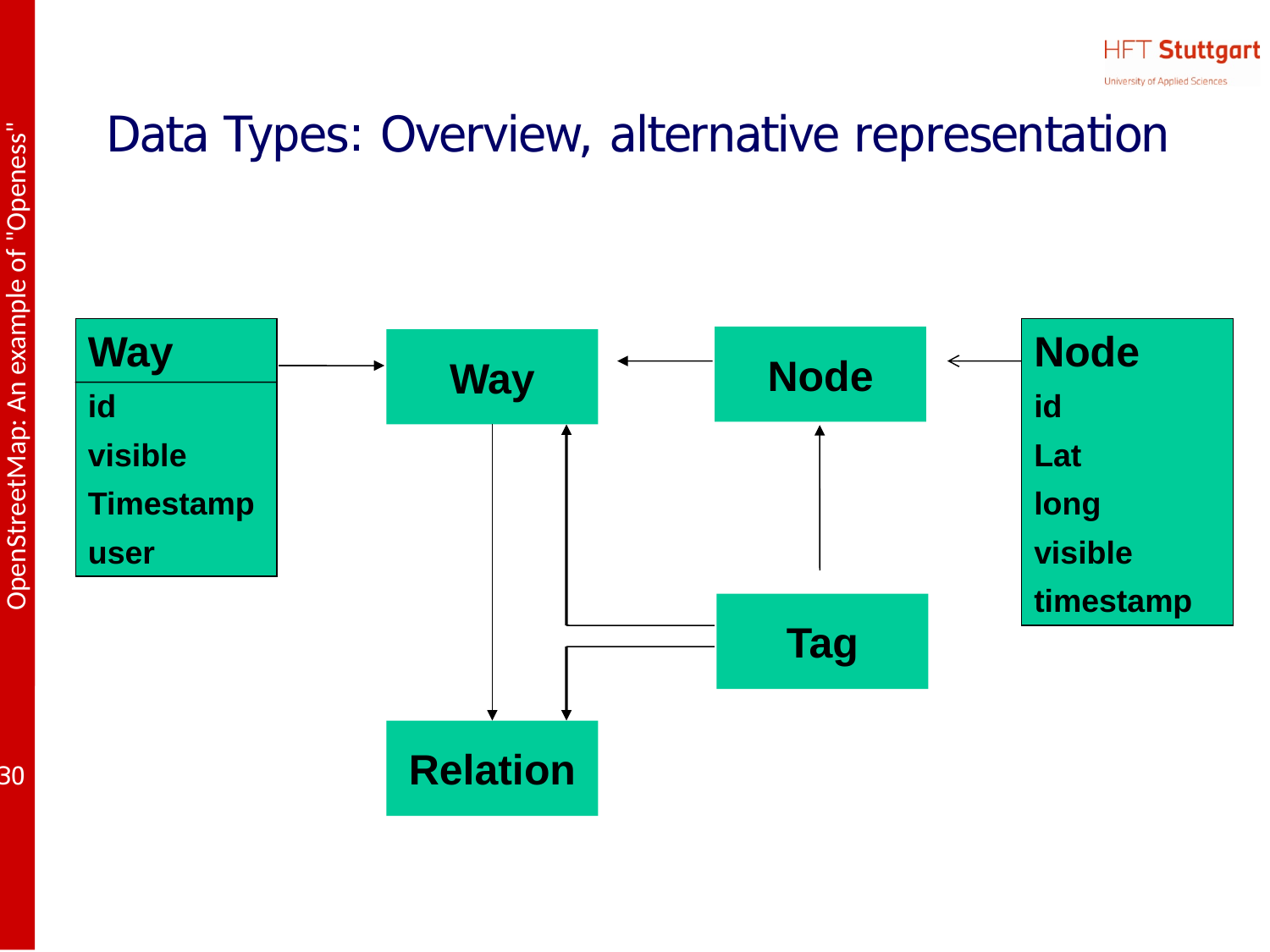

# Data Types: Overview, alternative representation

Way
id
visible
Timestamp
user
Node
id
Lat
long
visible
timestamp
Node
Way

Tag

Relation